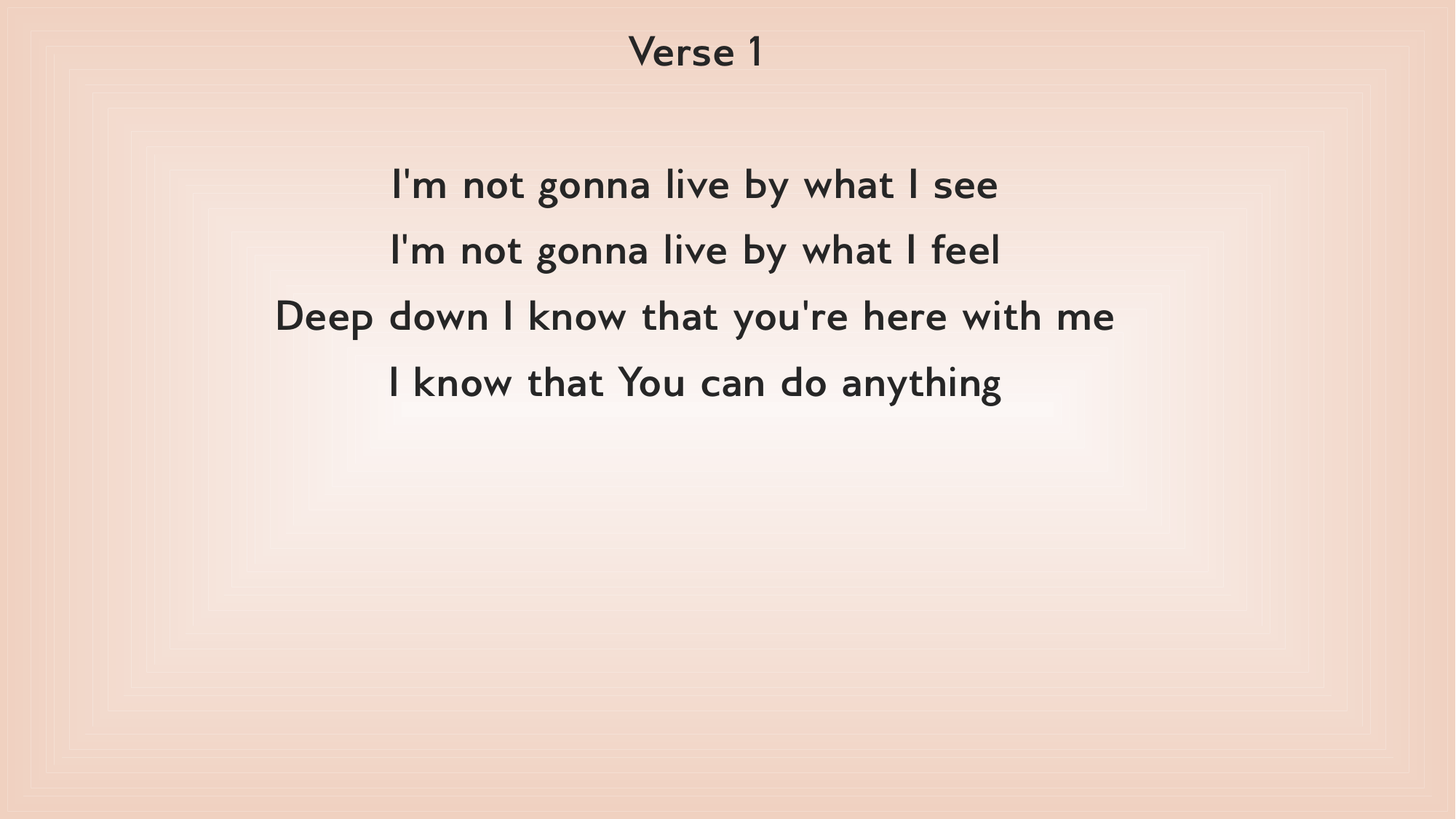

Verse 1

I'm not gonna live by what I see
I'm not gonna live by what I feel
Deep down I know that you're here with me
I know that You can do anything